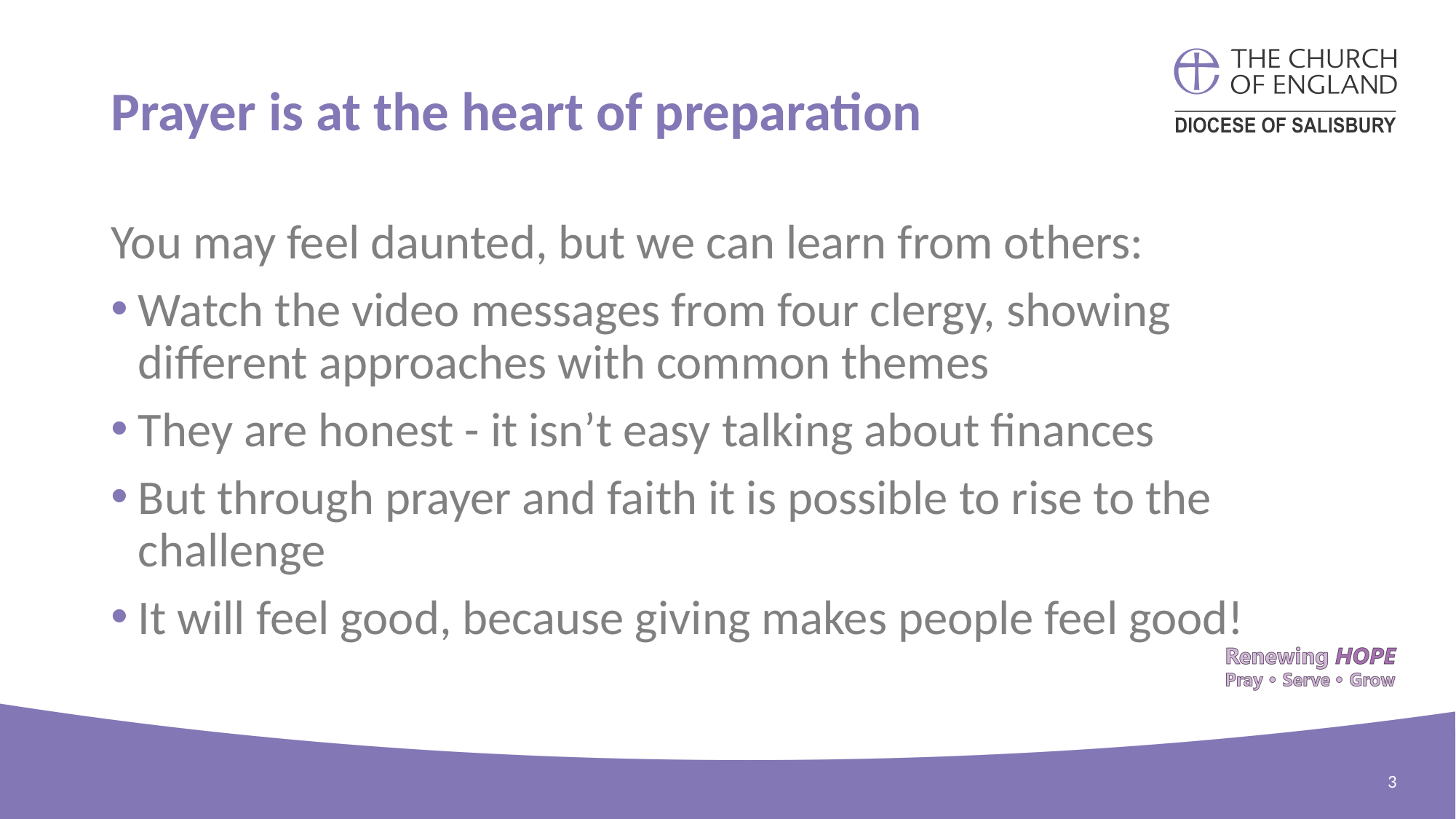

# Prayer is at the heart of preparation
You may feel daunted, but we can learn from others:
Watch the video messages from four clergy, showing different approaches with common themes
They are honest - it isn’t easy talking about finances
But through prayer and faith it is possible to rise to the challenge
It will feel good, because giving makes people feel good!

3